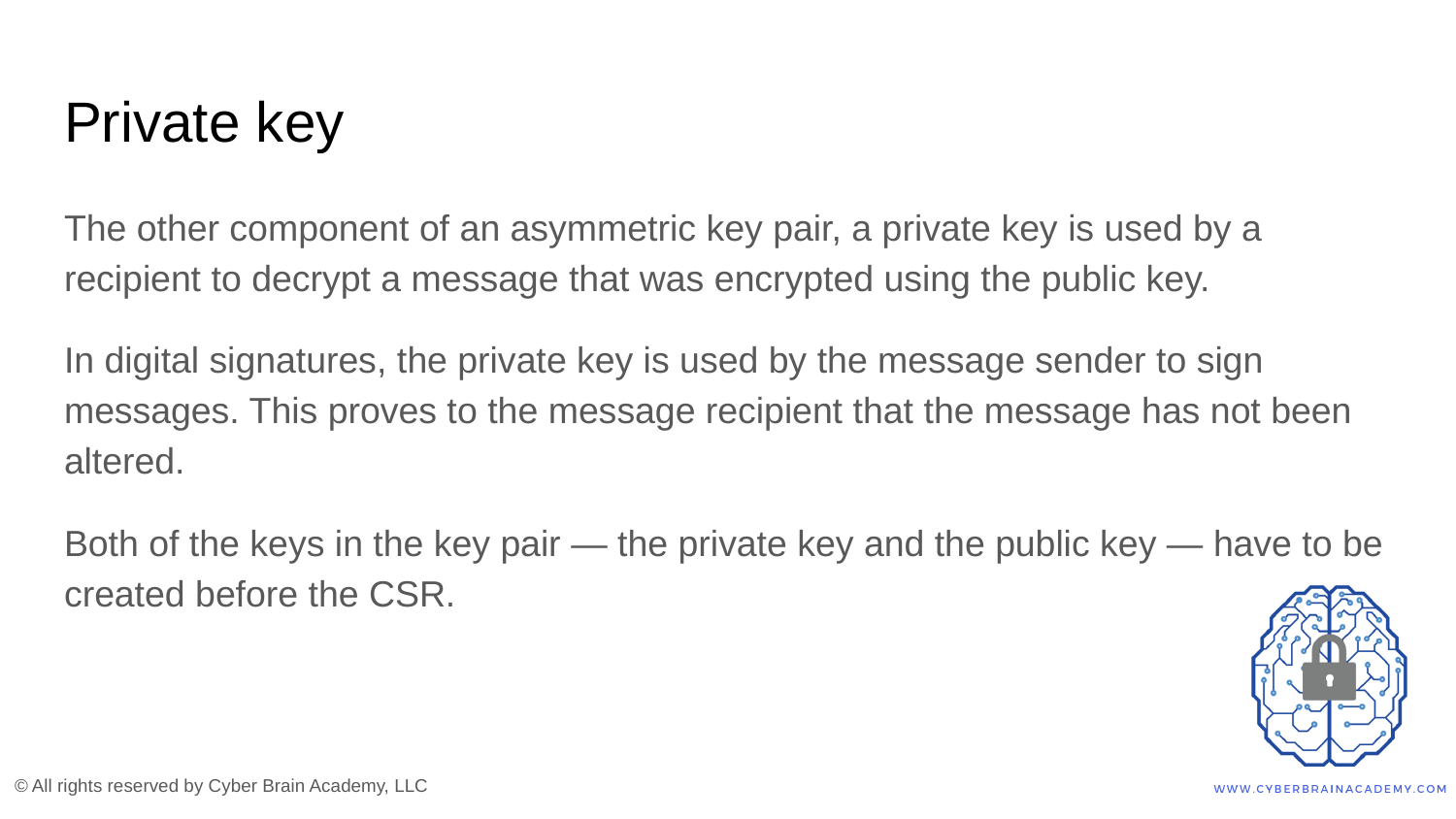

# Private key
The other component of an asymmetric key pair, a private key is used by a recipient to decrypt a message that was encrypted using the public key.
In digital signatures, the private key is used by the message sender to sign messages. This proves to the message recipient that the message has not been altered.
Both of the keys in the key pair — the private key and the public key — have to be created before the CSR.